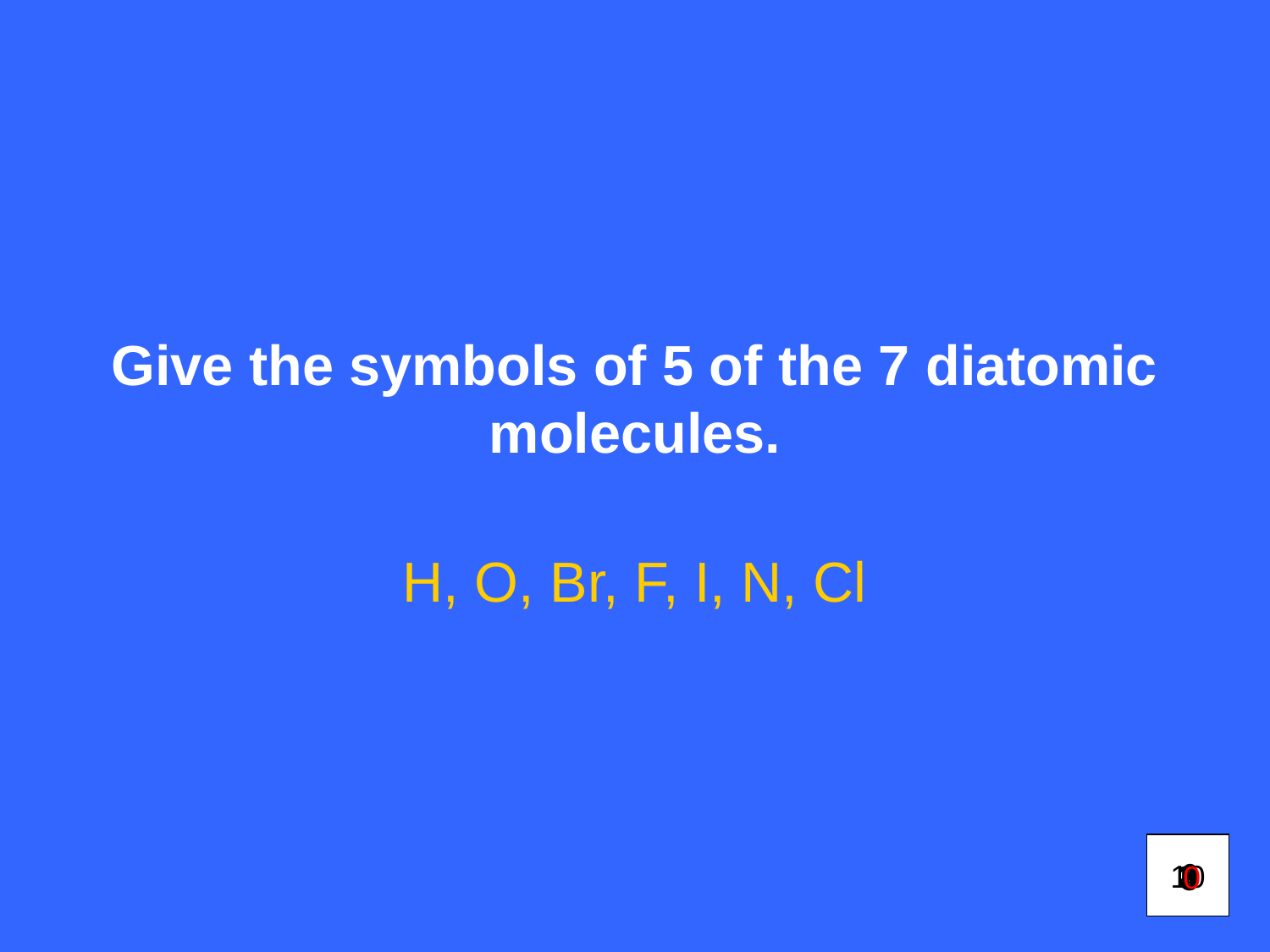

# Give the symbols of 5 of the 7 diatomic molecules.
H, O, Br, F, I, N, Cl

6
10
1
2
9
3
7
4
5
0
8